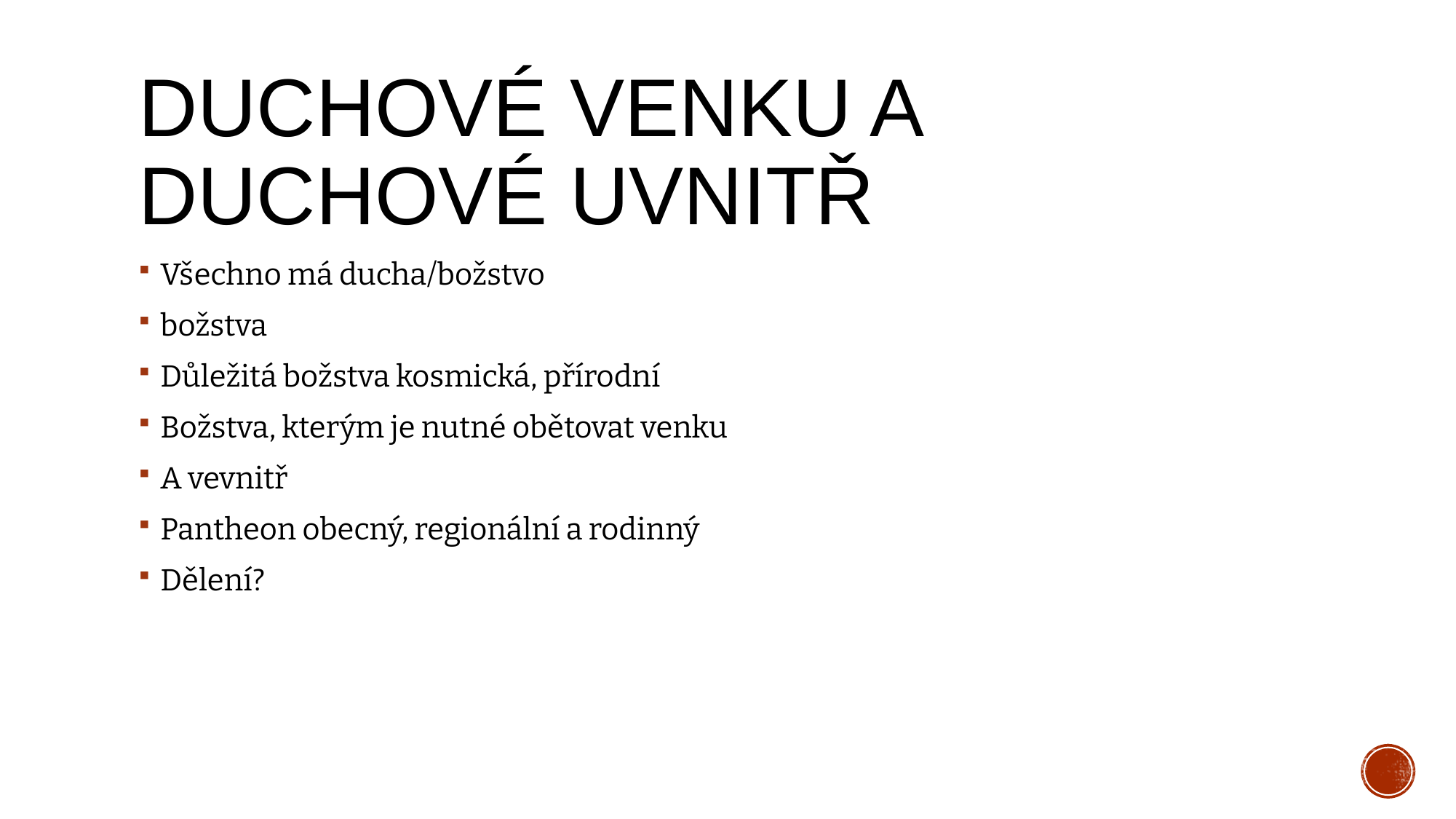

# Duchové venku a duchové uvnitř
Všechno má ducha/božstvo
božstva
Důležitá božstva kosmická, přírodní
Božstva, kterým je nutné obětovat venku
A vevnitř
Pantheon obecný, regionální a rodinný
Dělení?